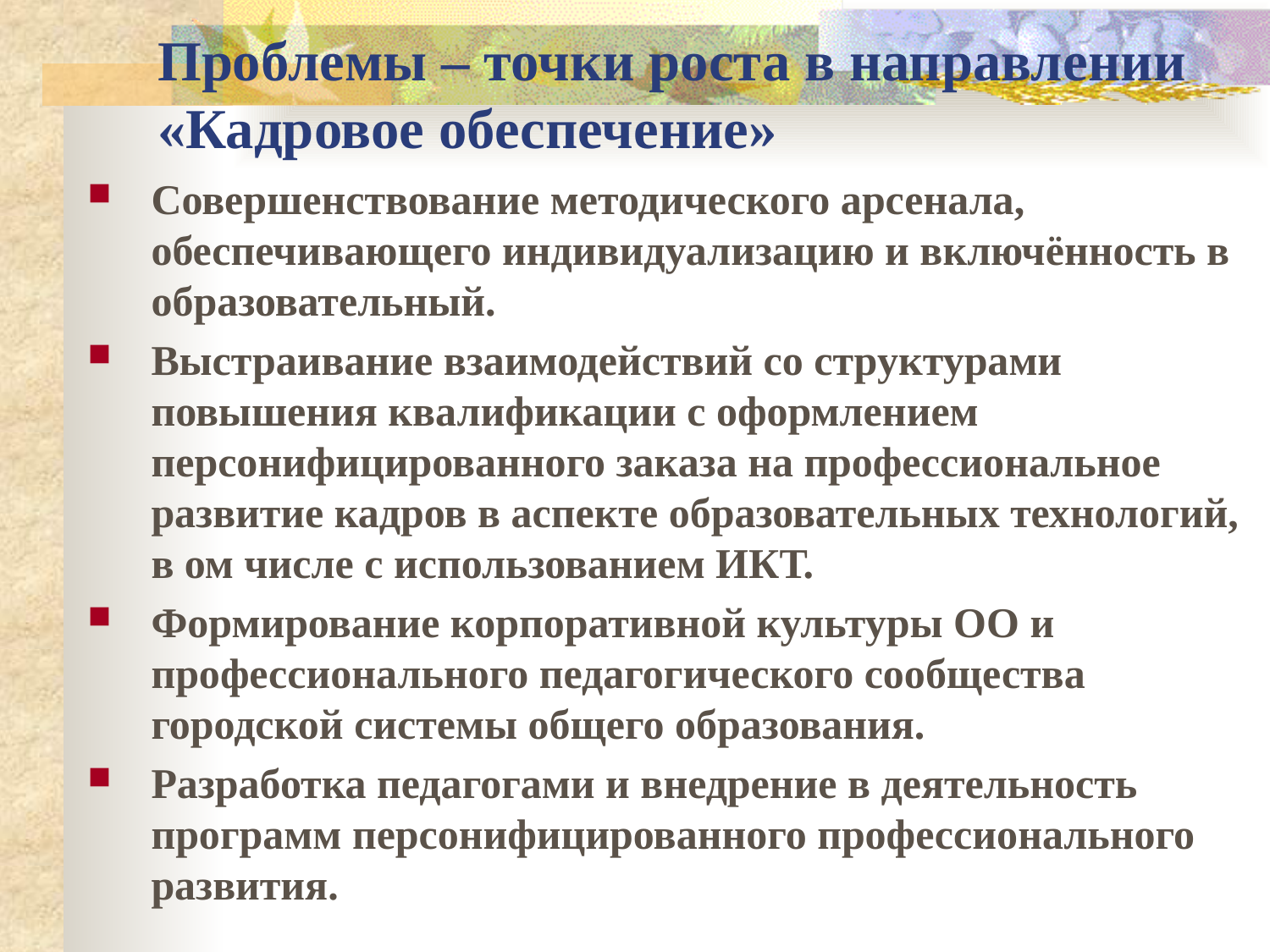

# Проблемы – точки роста в направлении «Кадровое обеспечение»
Совершенствование методического арсенала, обеспечивающего индивидуализацию и включённость в образовательный.
Выстраивание взаимодействий со структурами повышения квалификации с оформлением персонифицированного заказа на профессиональное развитие кадров в аспекте образовательных технологий, в ом числе с использованием ИКТ.
Формирование корпоративной культуры ОО и профессионального педагогического сообщества городской системы общего образования.
Разработка педагогами и внедрение в деятельность программ персонифицированного профессионального развития.